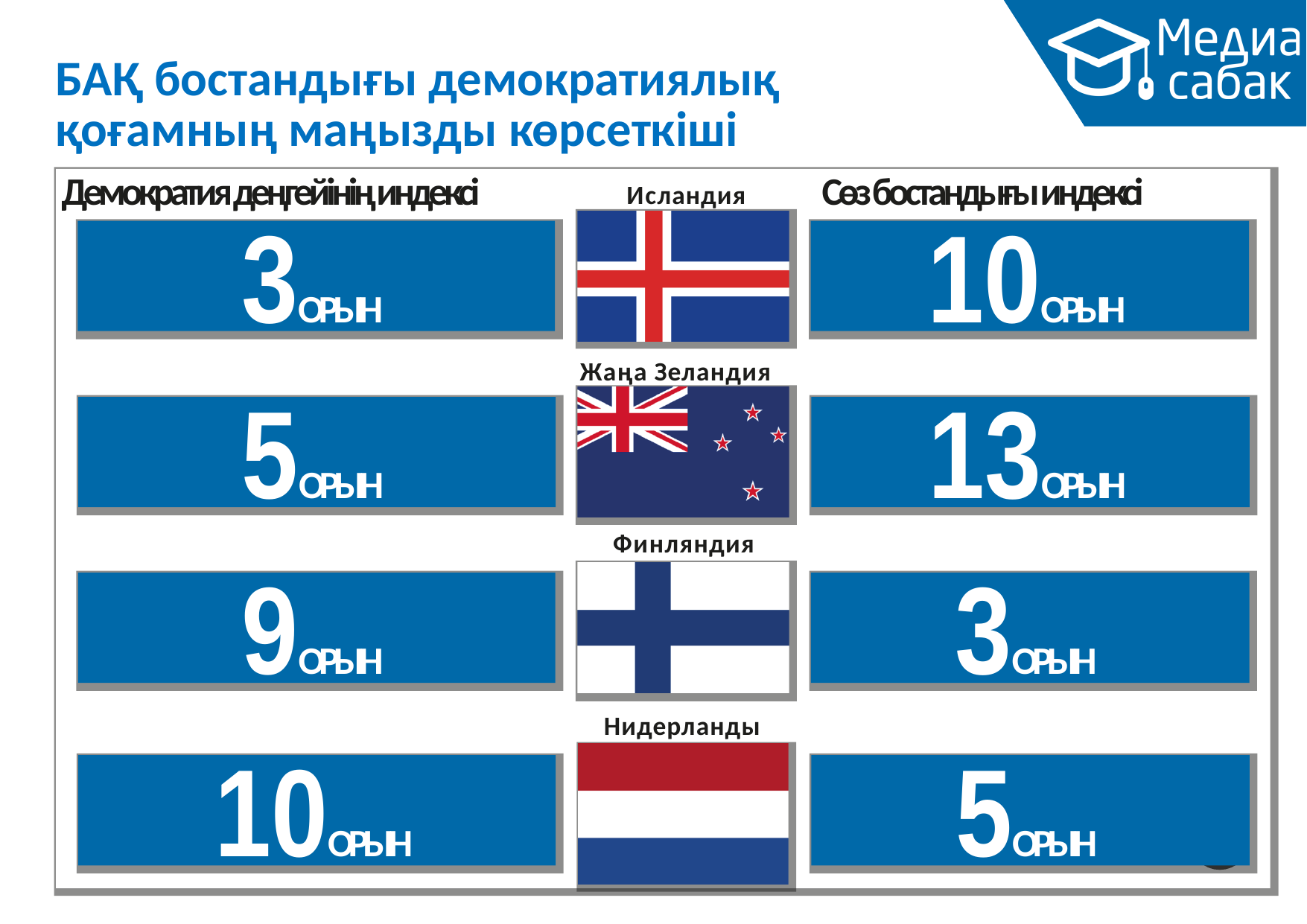

# БАҚ бостандығы демократиялық қоғамның маңызды көрсеткіші
Демократия деңгейінің индексі
Сөз бостандығы индексі

Исландия
3ОРЫН
10ОРЫН

Жаңа Зеландия
5ОРЫН

13ОРЫН

Финляндия
9ОРЫН

3ОРЫН

Нидерланды
10ОРЫН

5ОРЫН

12